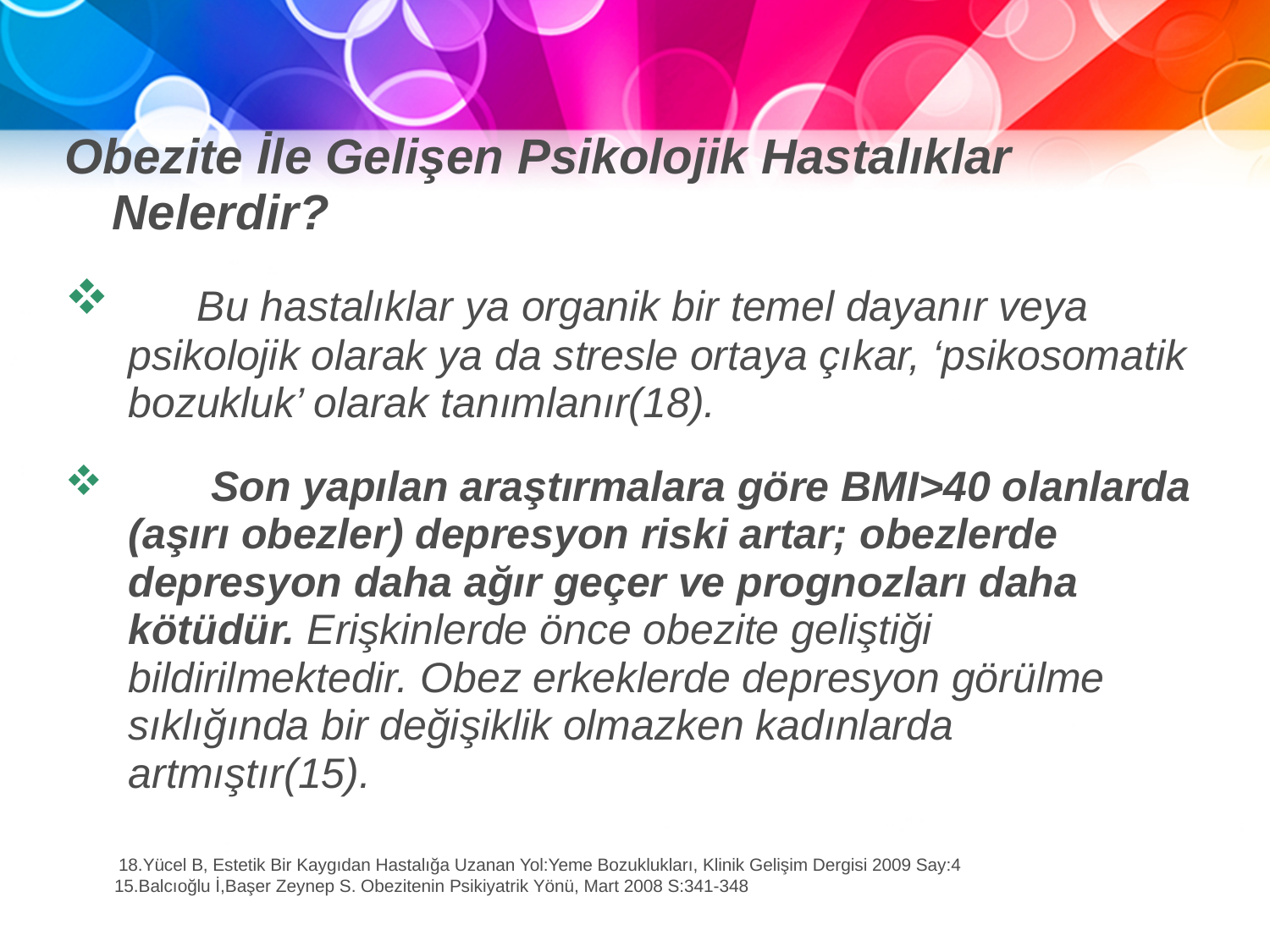

Obezite İle Gelişen Psikolojik Hastalıklar Nelerdir?
     Bu hastalıklar ya organik bir temel dayanır veya psikolojik olarak ya da stresle ortaya çıkar, ‘psikosomatik bozukluk’ olarak tanımlanır(18).
       Son yapılan araştırmalara göre BMI>40 olanlarda (aşırı obezler) depresyon riski artar; obezlerde depresyon daha ağır geçer ve prognozları daha kötüdür. Erişkinlerde önce obezite geliştiği bildirilmektedir. Obez erkeklerde depresyon görülme sıklığında bir değişiklik olmazken kadınlarda artmıştır(15).

           18.Yücel B, Estetik Bir Kaygıdan Hastalığa Uzanan Yol:Yeme Bozuklukları, Klinik Gelişim Dergisi 2009 Say:4
	     15.Balcıoğlu İ,Başer Zeynep S. Obezitenin Psikiyatrik Yönü, Mart 2008 S:341-348